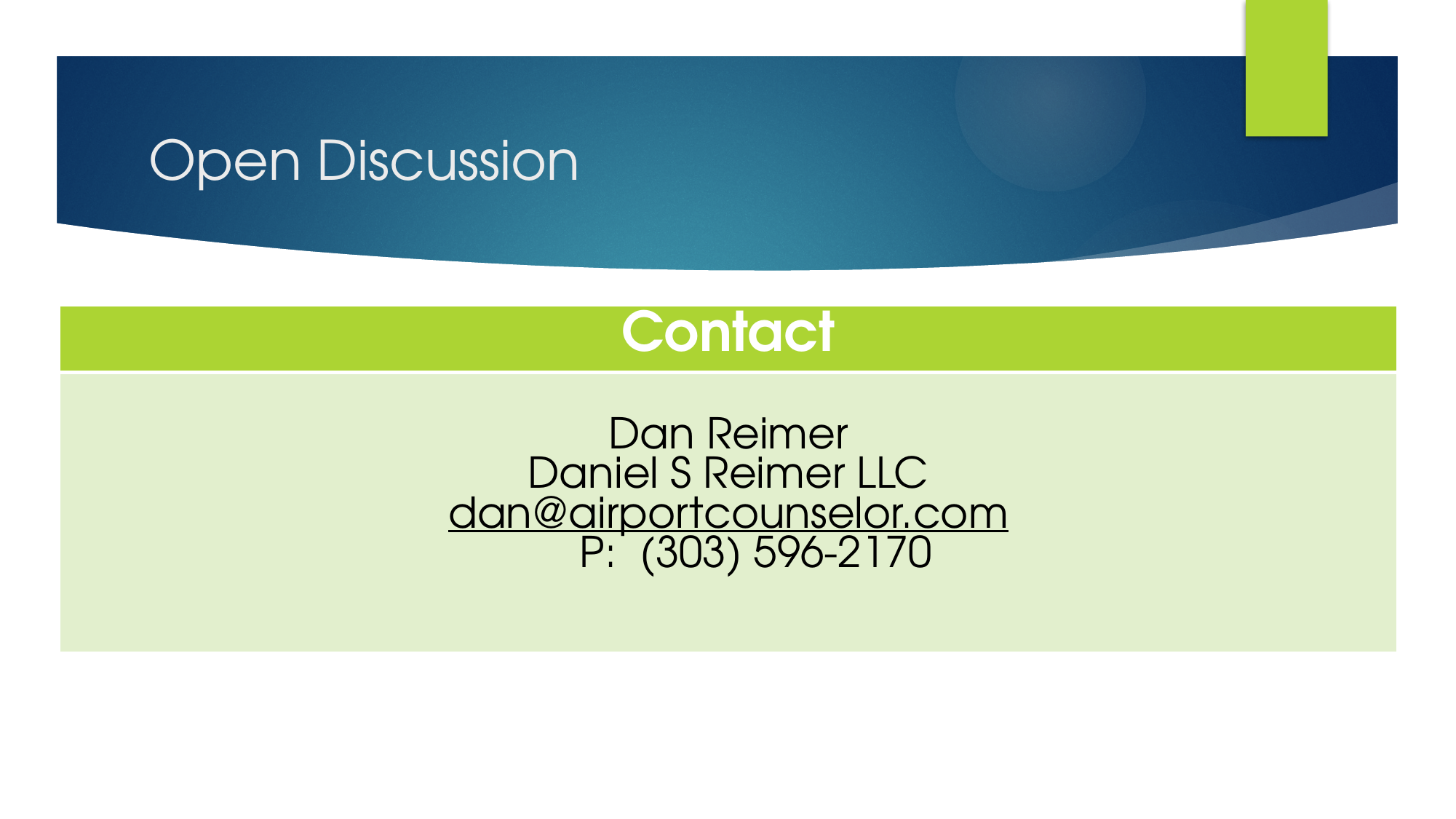

# Open Discussion
| Contact |
| --- |
| Dan Reimer Daniel S Reimer LLC dan@airportcounselor.com P: (303) 596-2170 |
Contacts